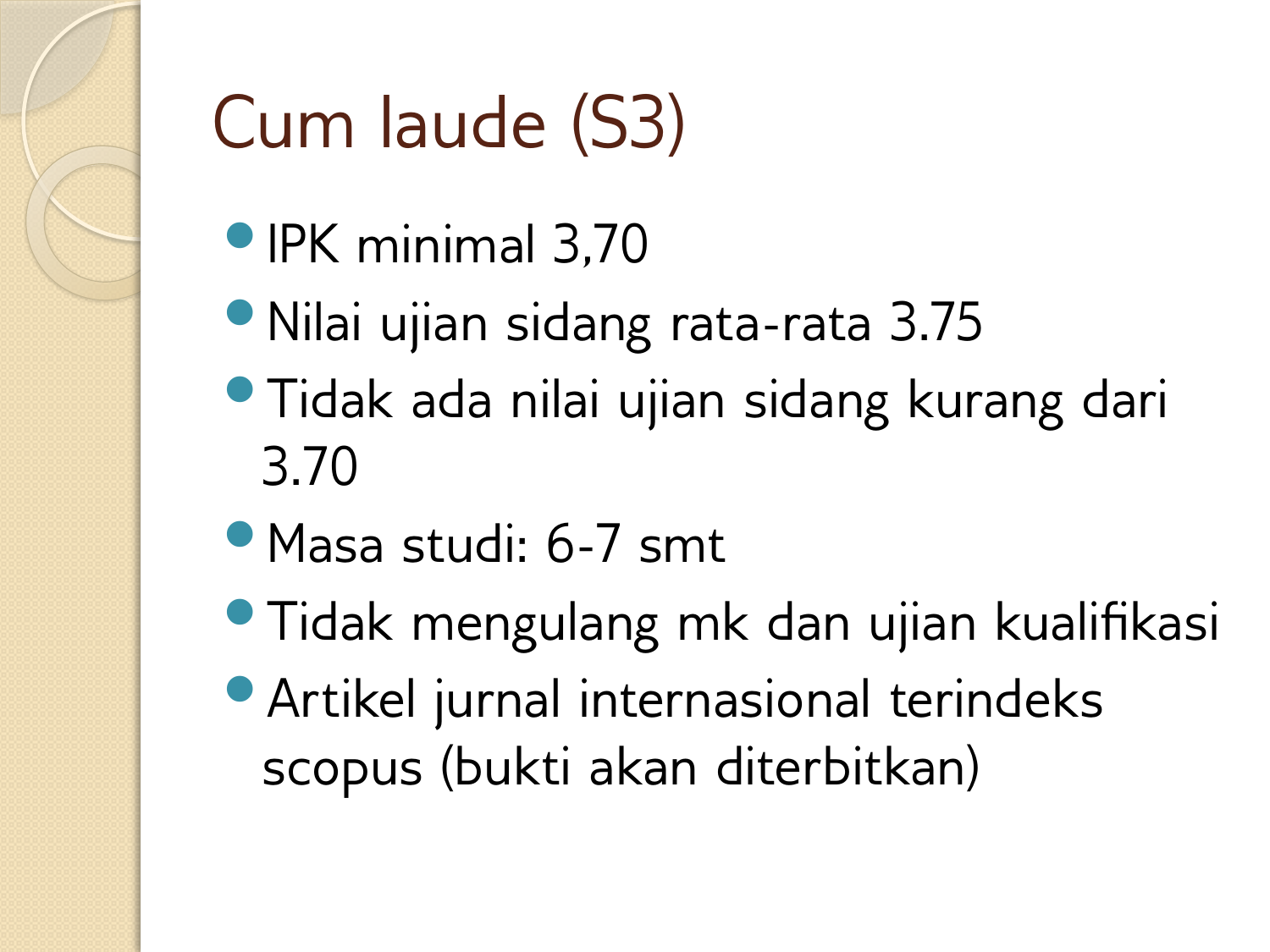

# Cum laude (S3)
IPK minimal 3,70
Nilai ujian sidang rata-rata 3.75
Tidak ada nilai ujian sidang kurang dari 3.70
Masa studi: 6-7 smt
Tidak mengulang mk dan ujian kualifikasi
Artikel jurnal internasional terindeks scopus (bukti akan diterbitkan)